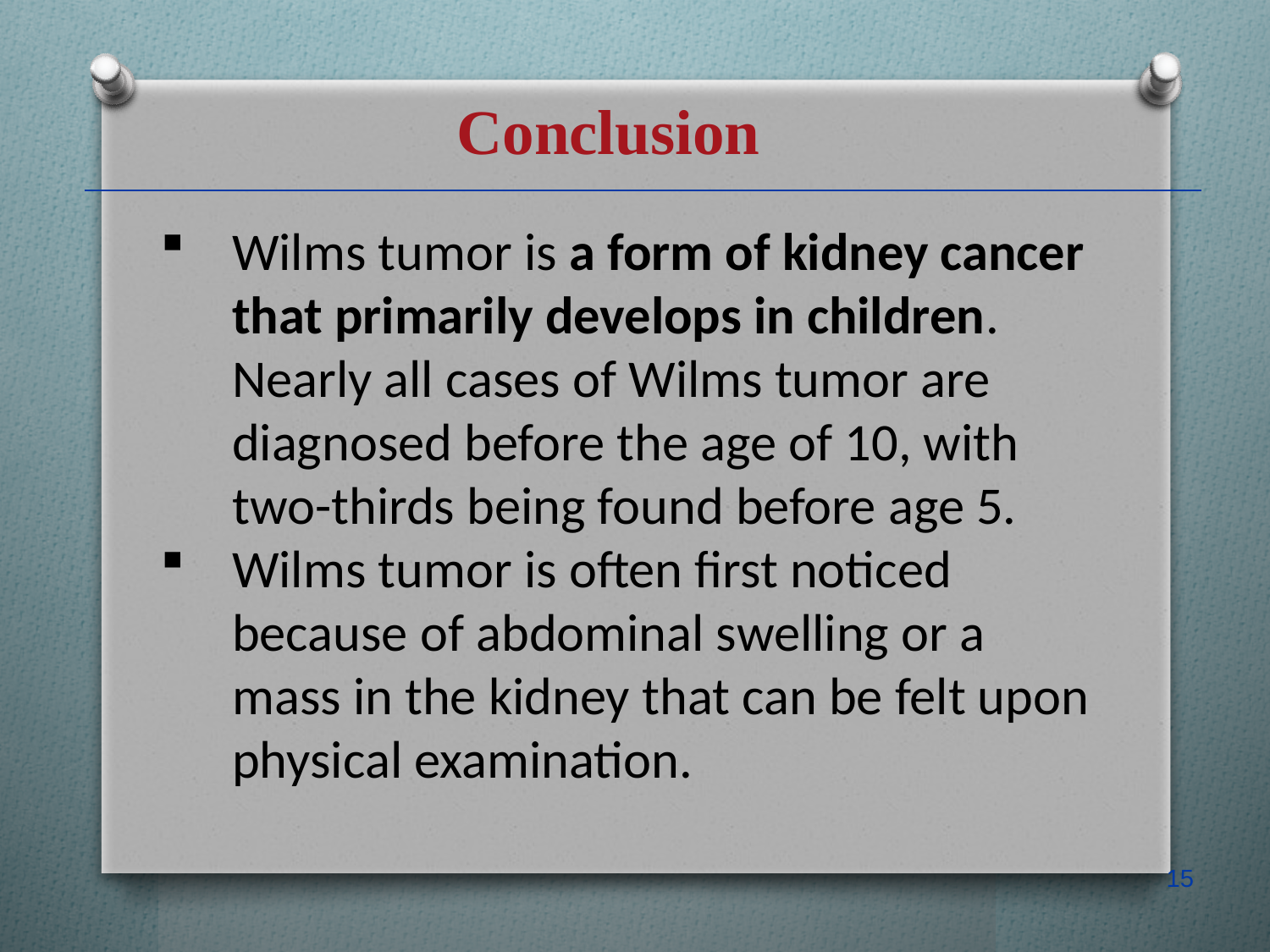

Conclusion
Wilms tumor is a form of kidney cancer that primarily develops in children. Nearly all cases of Wilms tumor are diagnosed before the age of 10, with two-thirds being found before age 5.
Wilms tumor is often first noticed because of abdominal swelling or a mass in the kidney that can be felt upon physical examination.
15